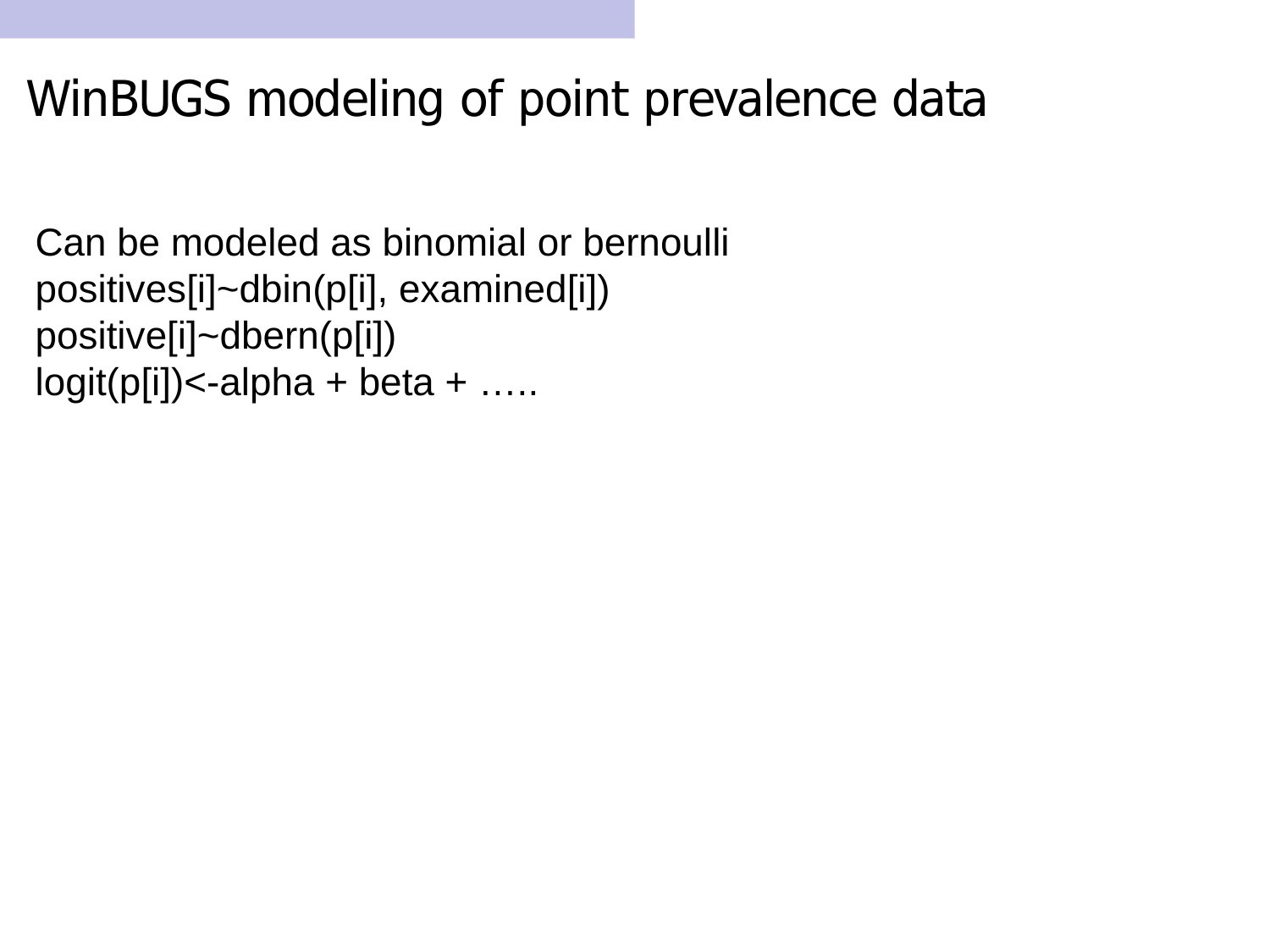

# WinBUGS modeling of point prevalence data
Can be modeled as binomial or bernoulli
positives[i]~dbin(p[i], examined[i])
positive[i]~dbern(p[i])
logit(p[i])<-alpha + beta + …..